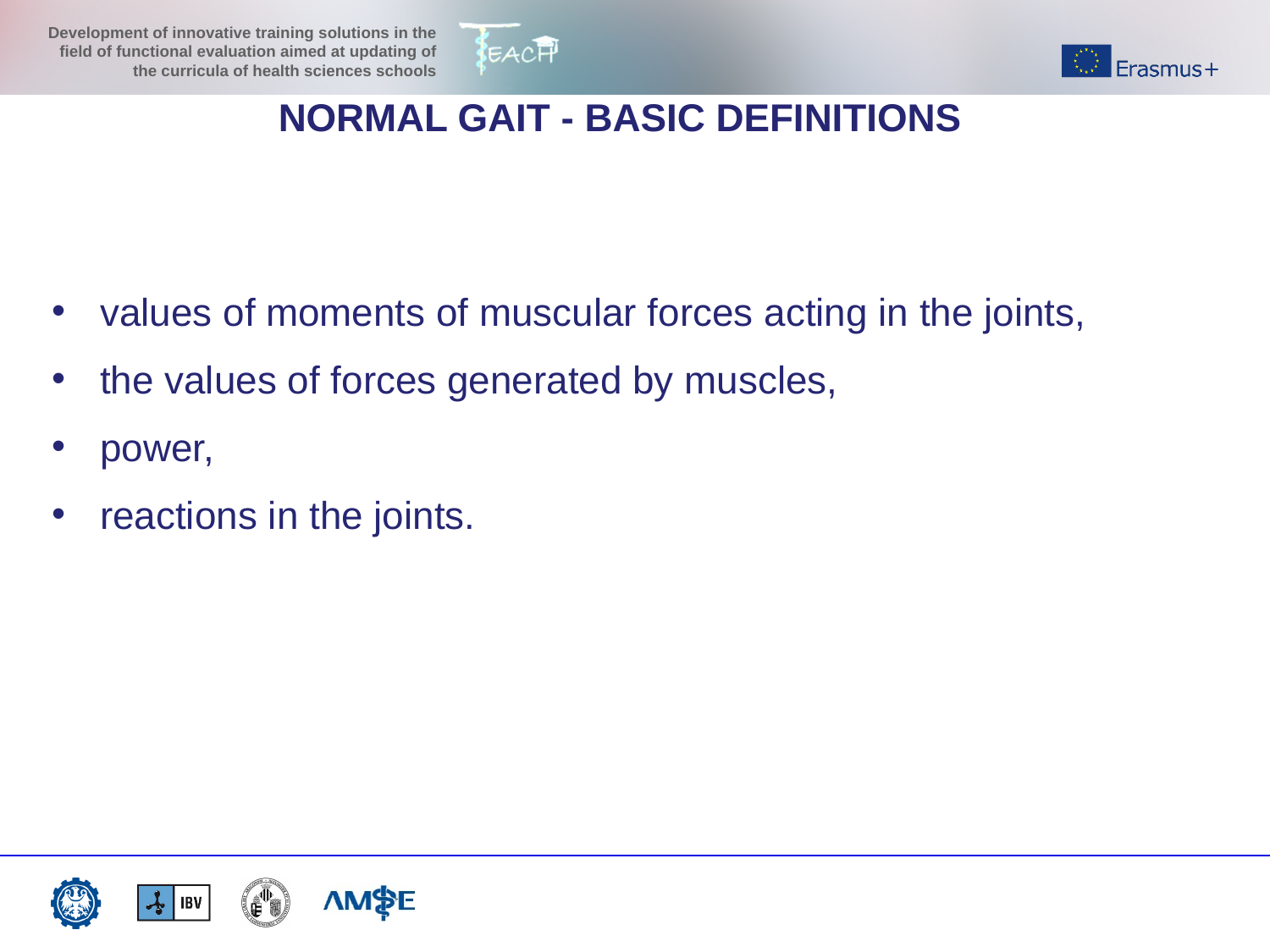

NORMAL GAIT - BASIC DEFINITIONS
values of moments of muscular forces acting in the joints,
the values of forces generated by muscles,
power,
reactions in the joints.